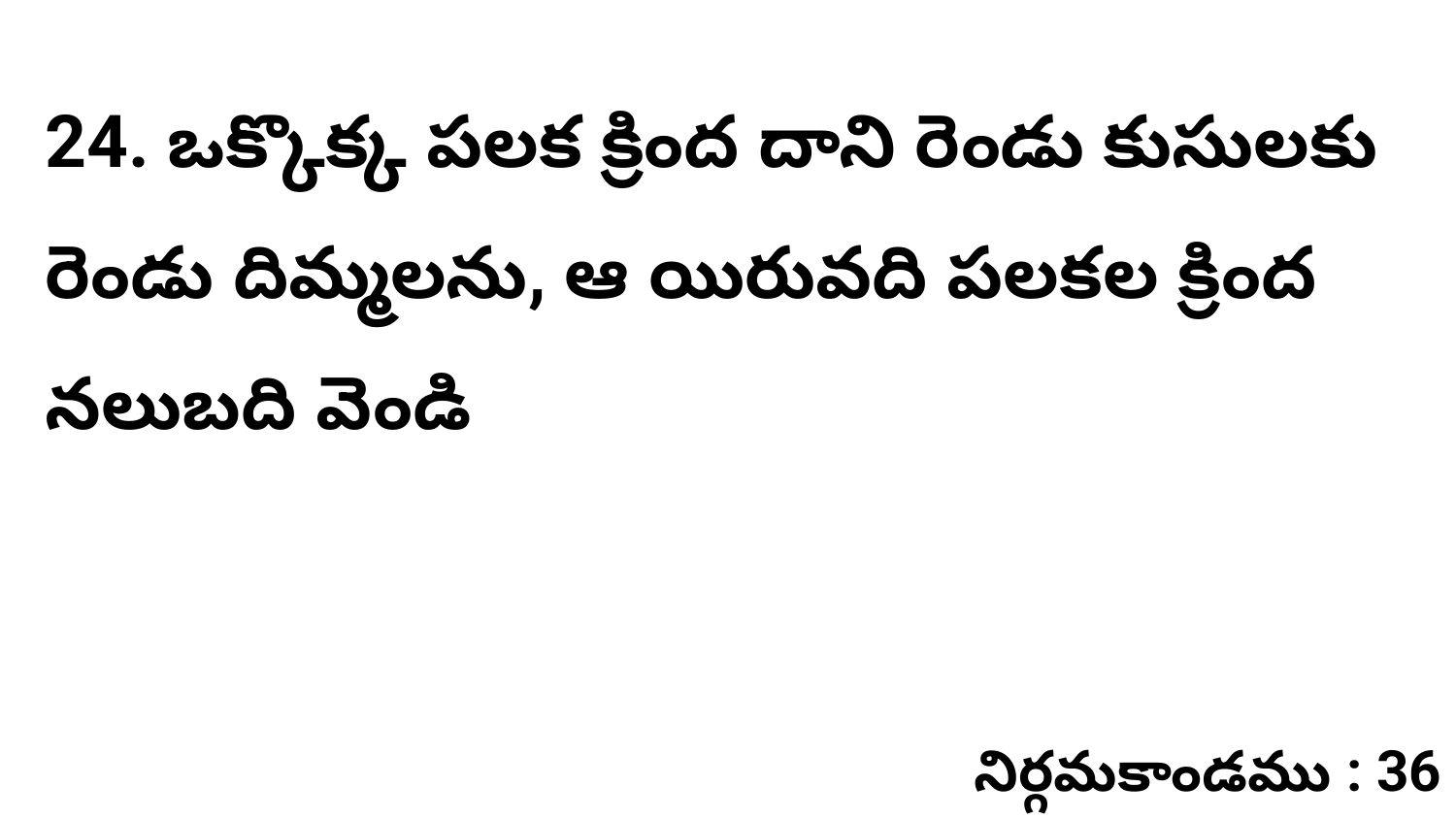

24. ఒక్కొక్క పలక క్రింద దాని రెండు కుసులకు రెండు దిమ్మలను, ఆ యిరువది పలకల క్రింద నలుబది వెండి
నిర్గమకాండము : 36